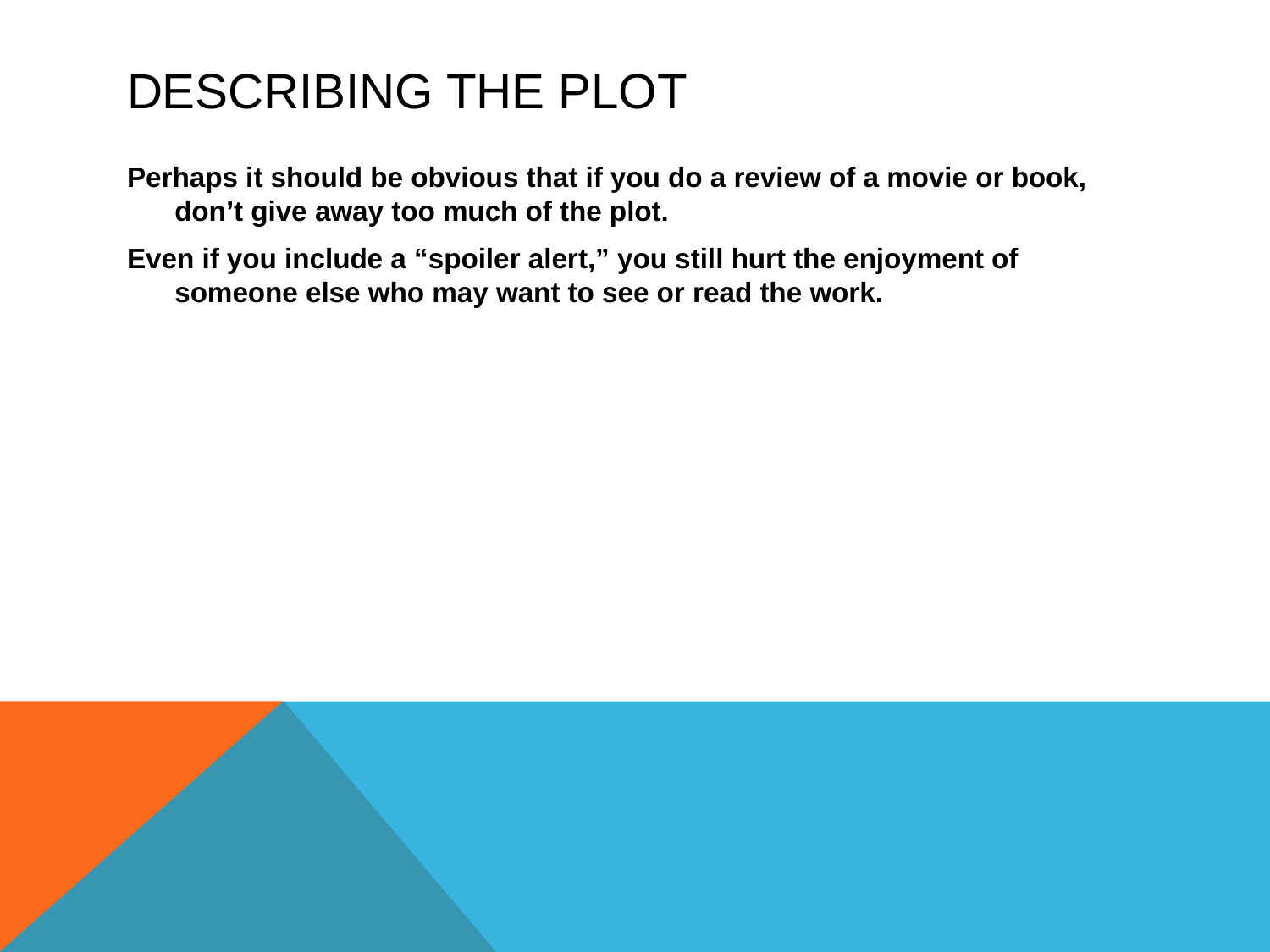

# Describing the plot
Perhaps it should be obvious that if you do a review of a movie or book, don’t give away too much of the plot.
Even if you include a “spoiler alert,” you still hurt the enjoyment of someone else who may want to see or read the work.